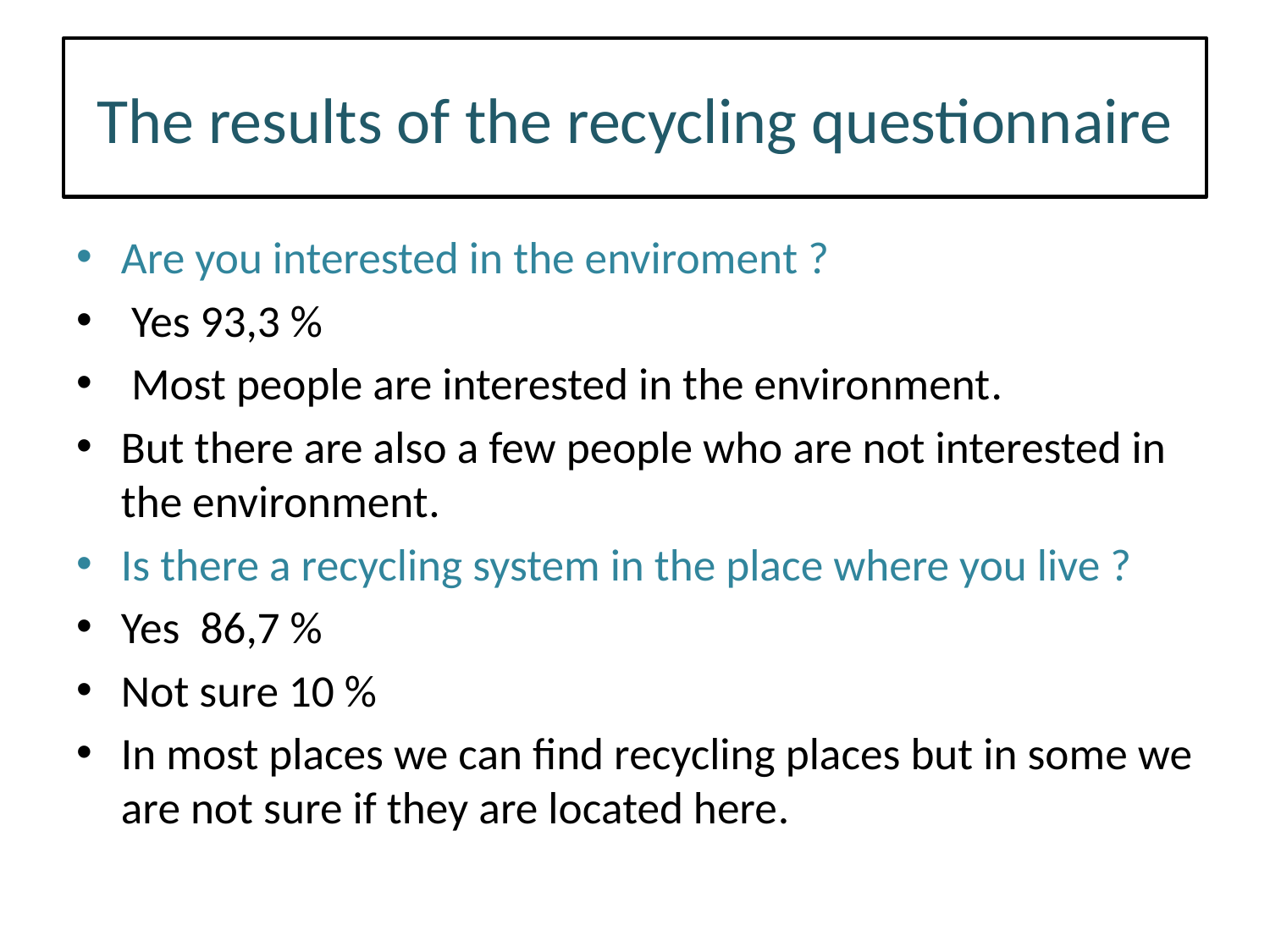

# The results of the recycling questionnaire
Are you interested in the enviroment ?
 Yes 93,3 %
 Most people are interested in the environment.
But there are also a few people who are not interested in the environment.
Is there a recycling system in the place where you live ?
Yes  86,7 %
Not sure 10 %
In most places we can find recycling places but in some we are not sure if they are located here.